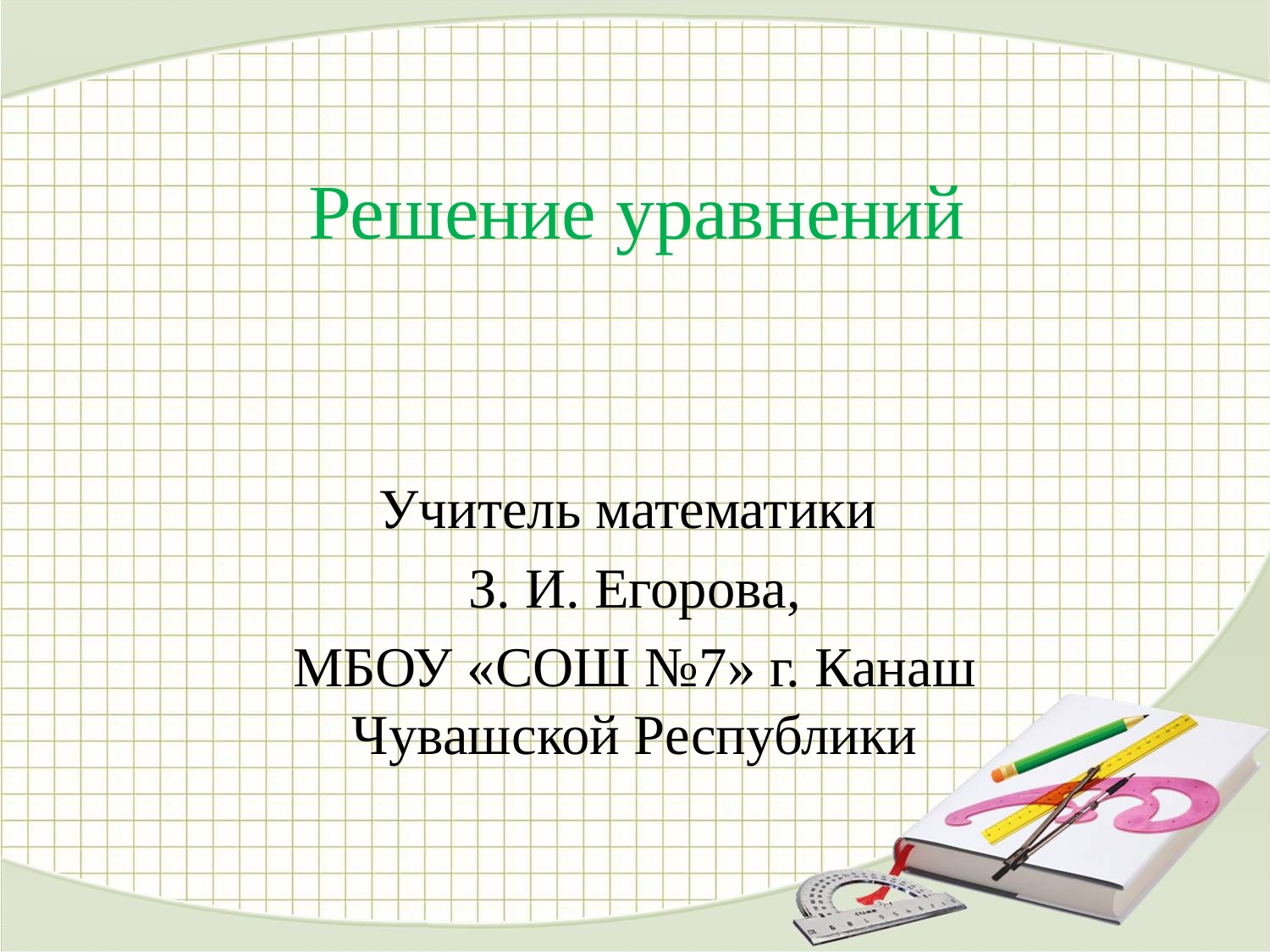

# Решение уравнений
Учитель математики
З. И. Егорова,
МБОУ «СОШ №7» г. Канаш Чувашской Республики